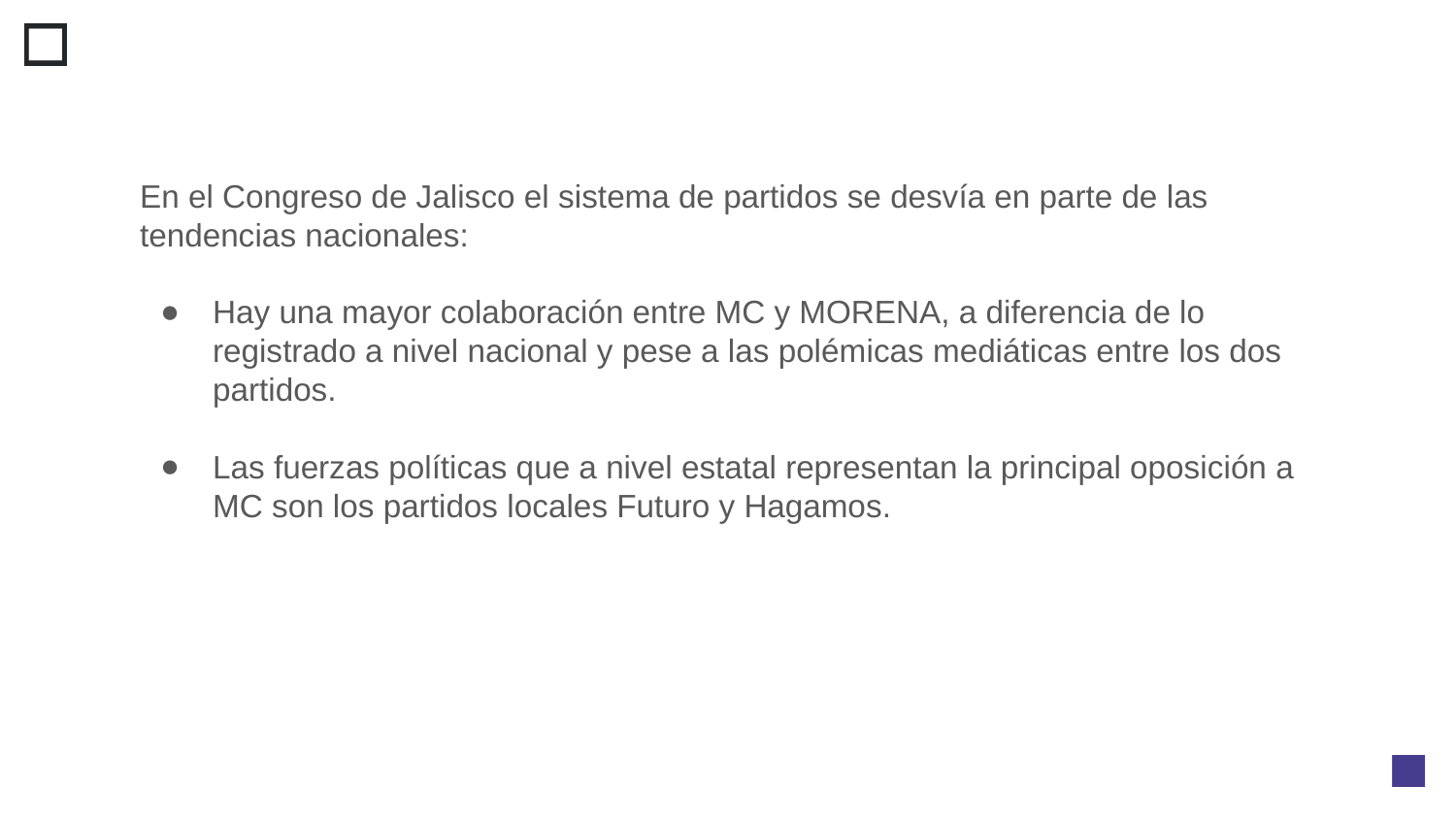

En el Congreso de Jalisco el sistema de partidos se desvía en parte de las tendencias nacionales:

Hay una mayor colaboración entre MC y MORENA, a diferencia de lo registrado a nivel nacional y pese a las polémicas mediáticas entre los dos partidos.

Las fuerzas políticas que a nivel estatal representan la principal oposición a MC son los partidos locales Futuro y Hagamos.